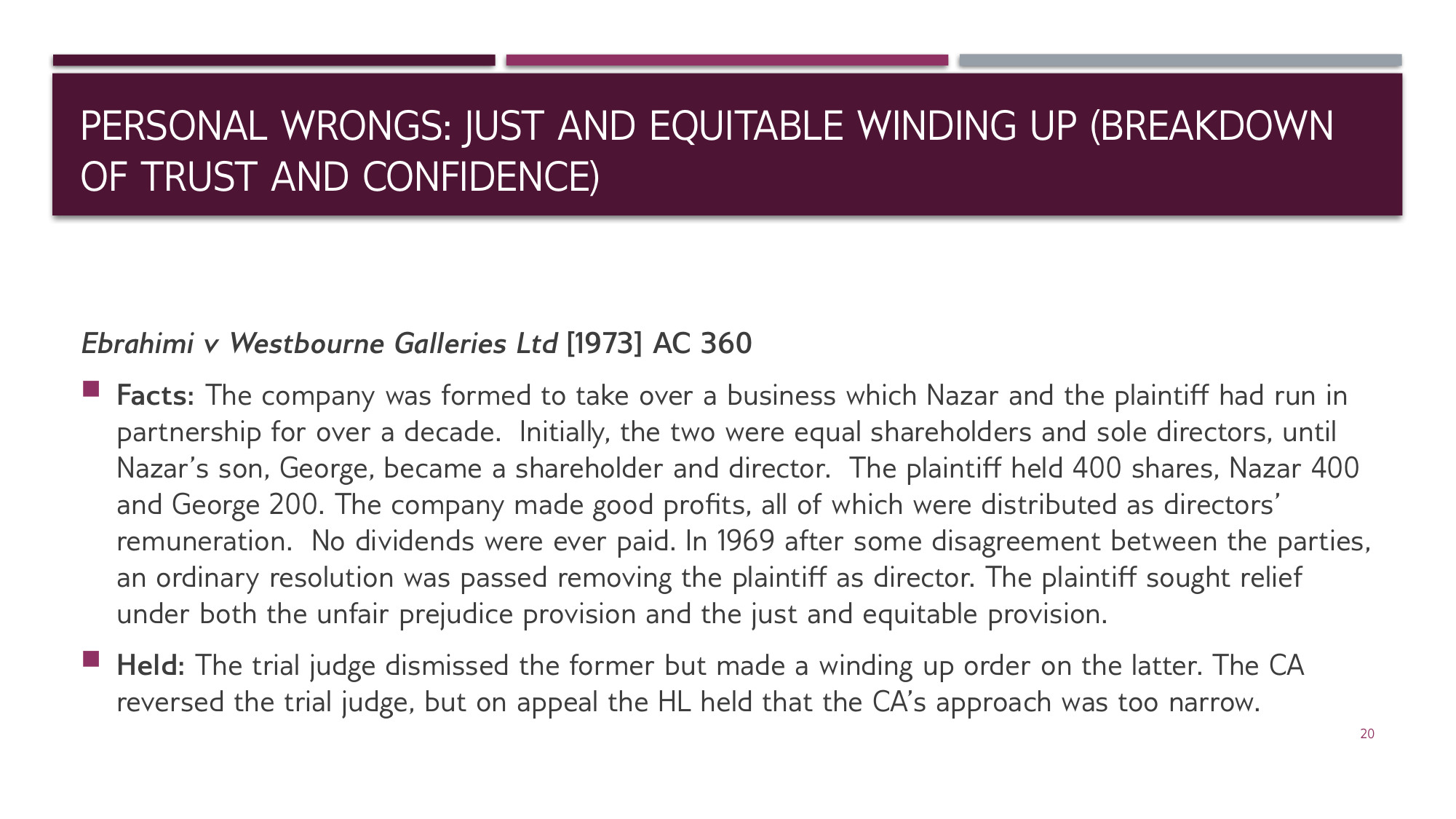

# Personal wrongs: just and equitable winding up (BREAKDOWN OF TRUST AND CONFIDENCE)
Ebrahimi v Westbourne Galleries Ltd [1973] AC 360
Facts: The company was formed to take over a business which Nazar and the plaintiff had run in partnership for over a decade.  Initially, the two were equal shareholders and sole directors, until Nazar’s son, George, became a shareholder and director.  The plaintiff held 400 shares, Nazar 400 and George 200. The company made good profits, all of which were distributed as directors’ remuneration.  No dividends were ever paid. In 1969 after some disagreement between the parties, an ordinary resolution was passed removing the plaintiff as director. The plaintiff sought relief under both the unfair prejudice provision and the just and equitable provision.
Held: The trial judge dismissed the former but made a winding up order on the latter. The CA reversed the trial judge, but on appeal the HL held that the CA’s approach was too narrow.
20